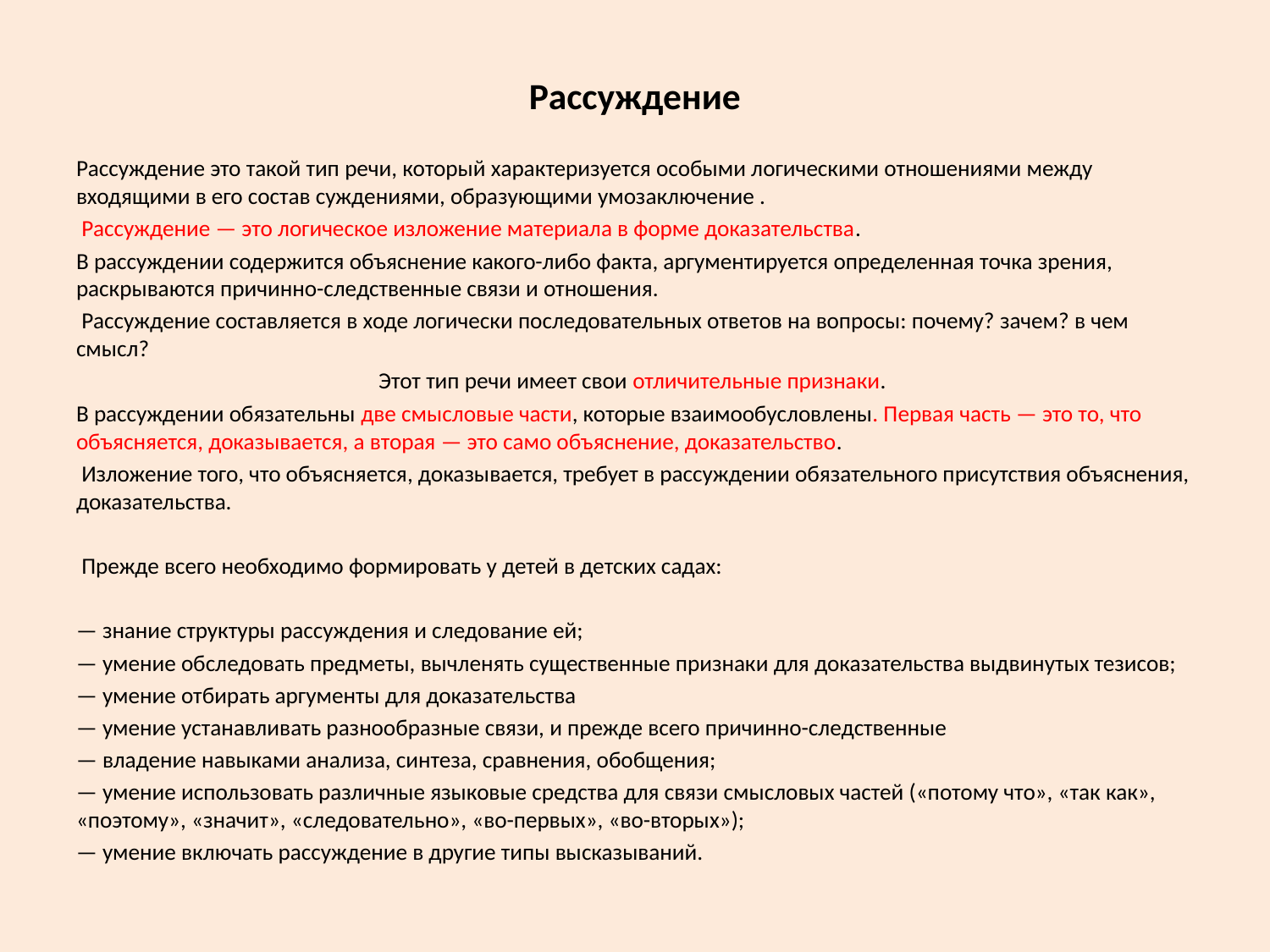

#
Рассуждение

Рассуждение это такой тип речи, который характеризуется особыми логическими отношениями между входящими в его состав суждениями, образующими умозаключение .
 Рассуждение — это логическое изложение материала в форме доказательства.
В рассуждении содержится объяснение какого-либо факта, аргументируется определенная точка зрения, раскрываются причинно-следственные связи и отношения.
 Рассуждение составляется в ходе логически последовательных ответов на вопросы: почему? зачем? в чем смысл?
Этот тип речи имеет свои отличительные признаки.
В рассуждении обязательны две смысловые части, которые взаимообусловлены. Первая часть — это то, что объясняется, доказывается, а вторая — это само объяснение, доказательство.
 Изложение того, что объясняется, доказывается, требует в рассуждении обязательного присутствия объяснения, доказательства.

 Прежде всего необходимо формировать у детей в детских садах:

— знание структуры рассуждения и следование ей;
— умение обследовать предметы, вычленять существенные признаки для доказательства выдвинутых тезисов;
— умение отбирать аргументы для доказательства
— умение устанавливать разнообразные связи, и прежде всего причинно-следственные
— владение навыками анализа, синтеза, сравнения, обобщения;
— умение использовать различные языковые средства для связи смысловых частей («потому что», «так как», «поэтому», «значит», «следовательно», «во-первых», «во-вторых»);
— умение включать рассуждение в другие типы высказываний.